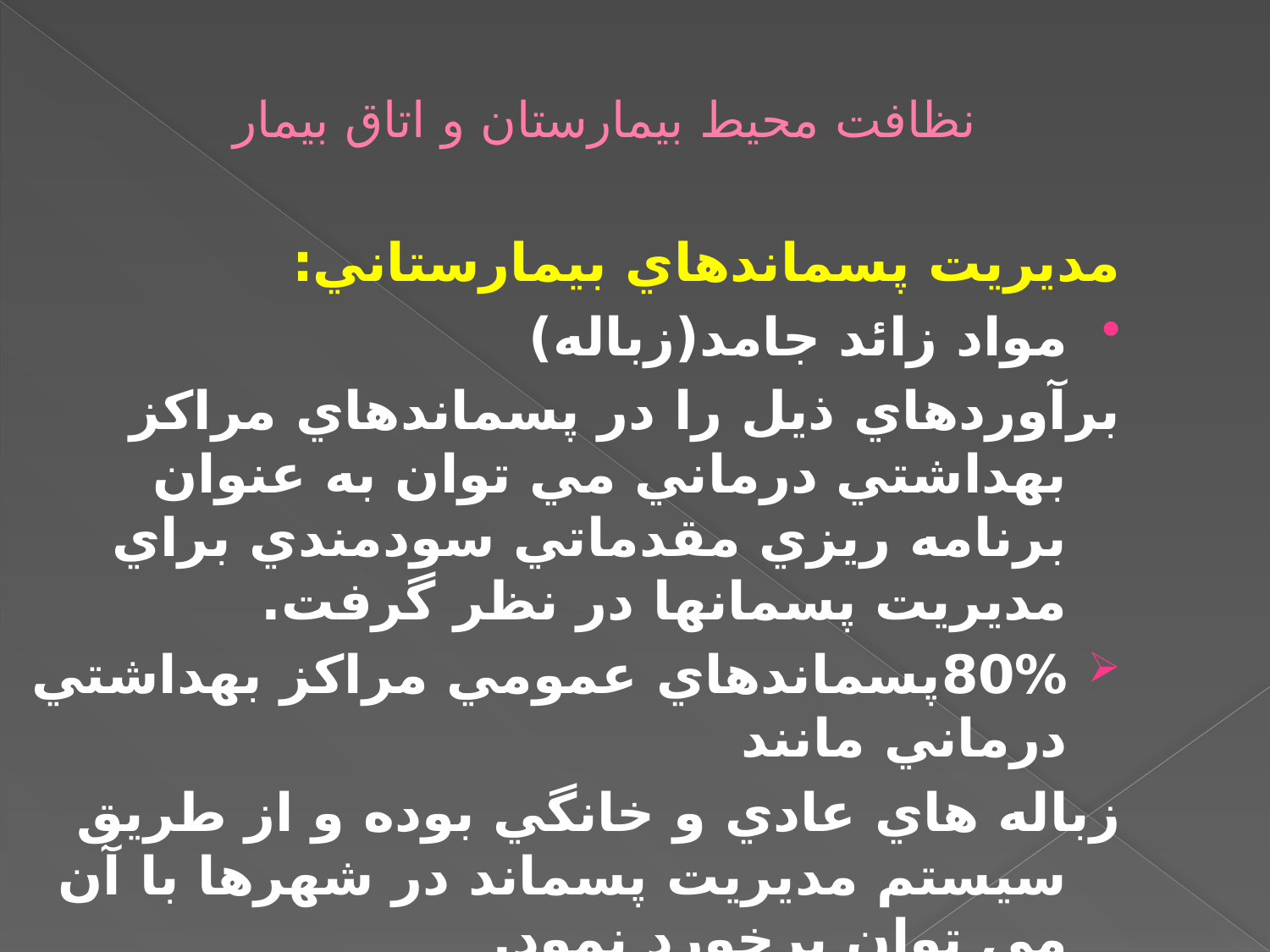

نظافت محيط بيمارستان و اتاق بيمار
	مديريت پسماندهاي بيمارستاني:
مواد زائد جامد(زباله)
	برآوردهاي ذيل را در پسماندهاي مراكز بهداشتي درماني مي توان به عنوان برنامه ريزي مقدماتي سودمندي براي مديريت پسمانها در نظر گرفت.
80%پسماندهاي عمومي مراكز بهداشتي درماني مانند
	زباله هاي عادي و خانگي بوده و از طريق سيستم مديريت پسماند در شهرها با آن مي توان برخورد نمود.